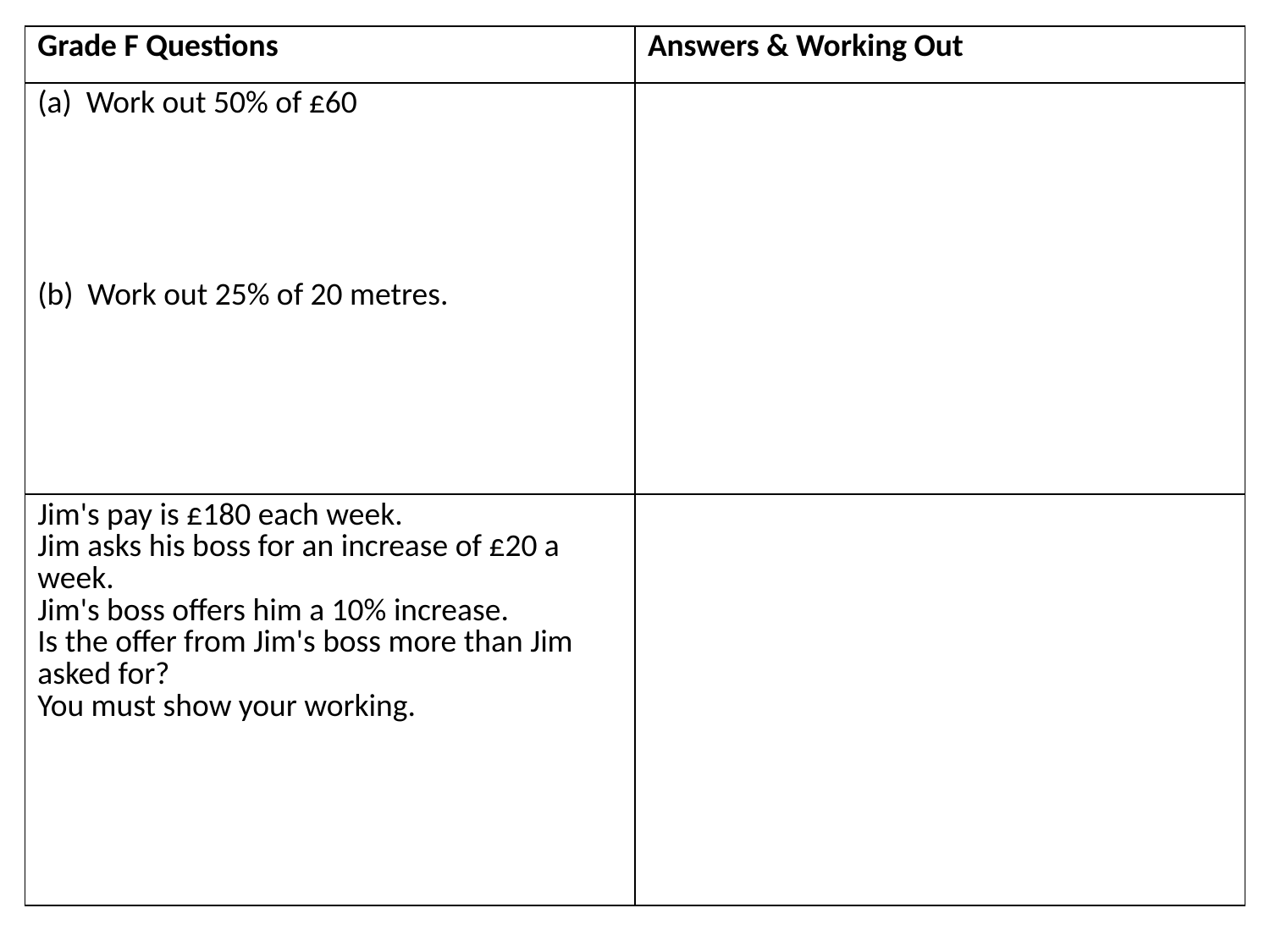

| Grade F Questions | Answers & Working Out |
| --- | --- |
| (a) Work out 50% of £60 (b) Work out 25% of 20 metres. |  |
| Jim's pay is £180 each week. Jim asks his boss for an increase of £20 a week. Jim's boss offers him a 10% increase. Is the offer from Jim's boss more than Jim asked for? You must show your working. |  |